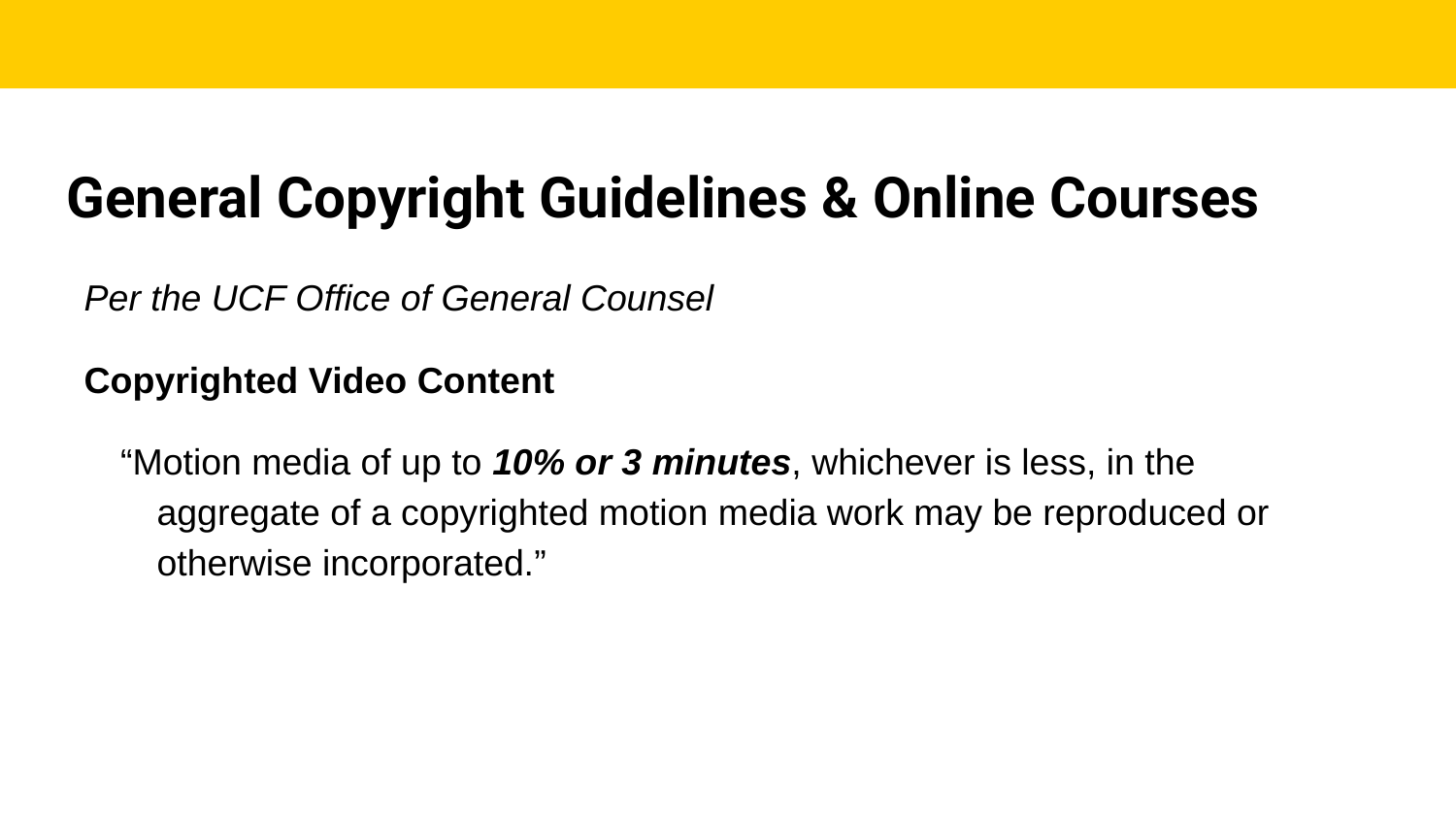

# General Copyright Guidelines & Online Courses
Per the UCF Office of General Counsel
Copyrighted Video Content
“Motion media of up to 10% or 3 minutes, whichever is less, in the aggregate of a copyrighted motion media work may be reproduced or otherwise incorporated.”